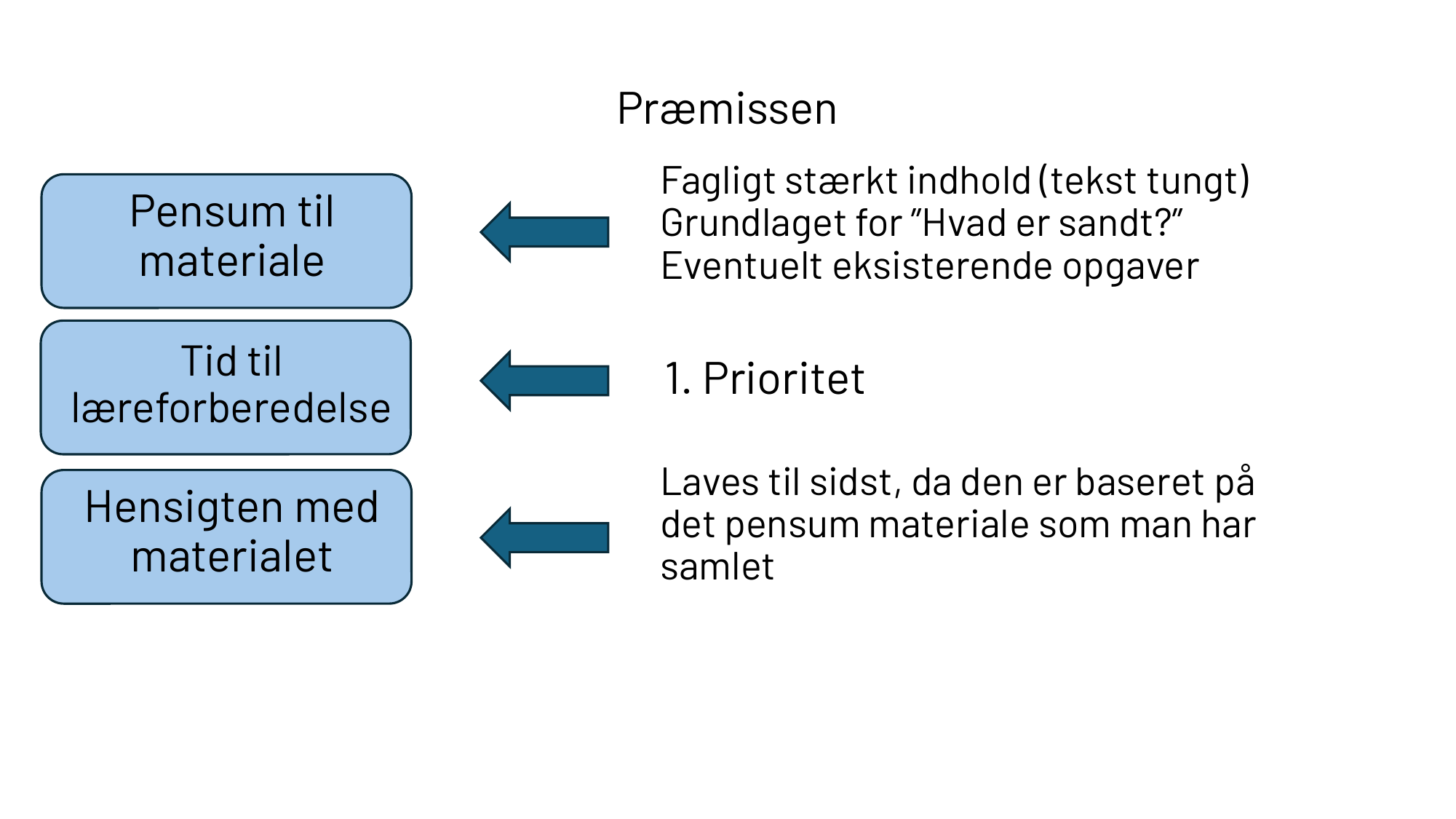

Præmissen
Fagligt stærkt indhold (tekst tungt)
Grundlaget for ”Hvad er sandt?”
Eventuelt eksisterende opgaver

Pensum til materiale

Tid til læreforberedelse

1. Prioritet

Hensigten med materialet

Laves til sidst, da den er baseret på det pensum materiale som man har samlet